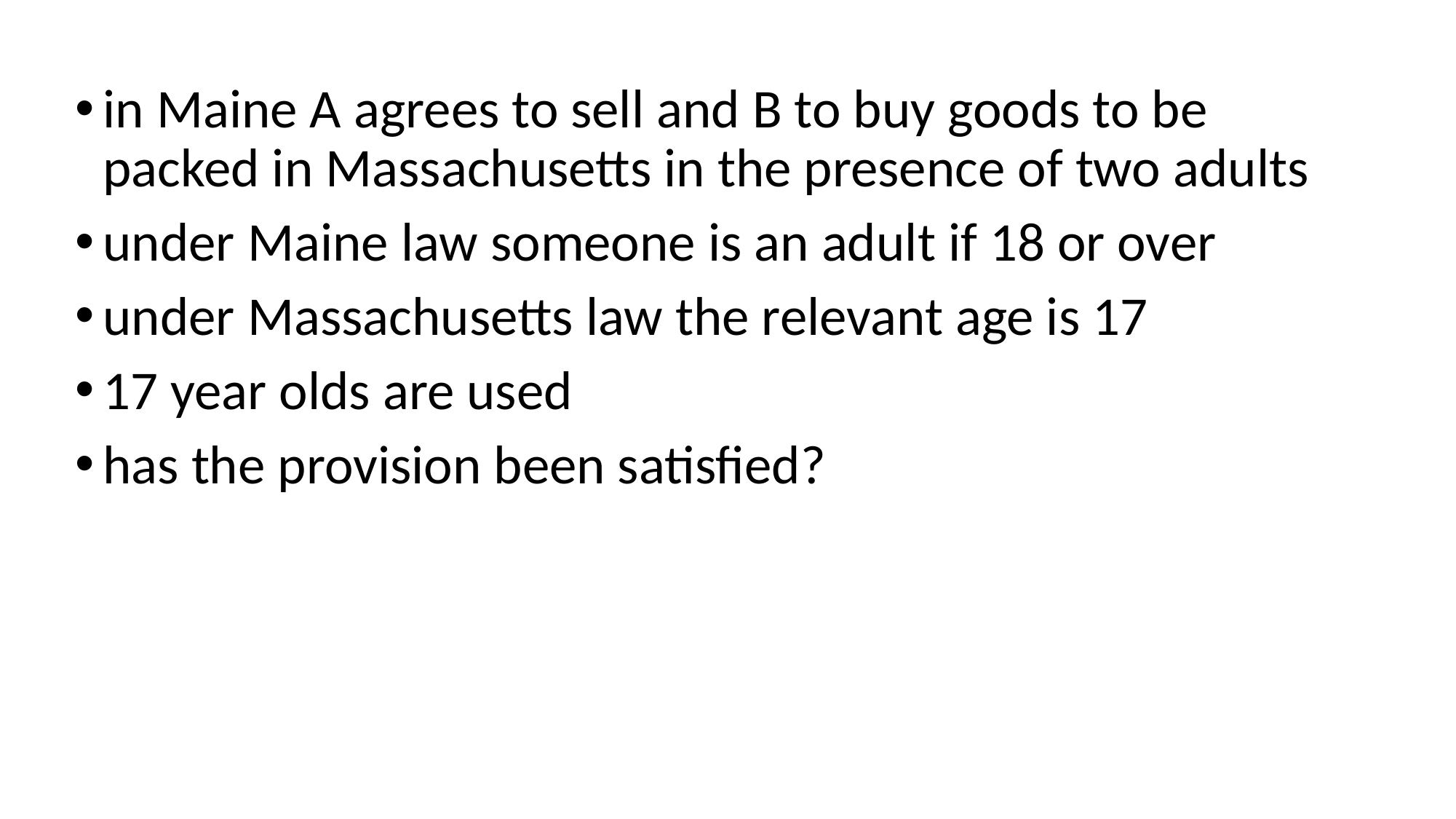

in Maine A agrees to sell and B to buy goods to be packed in Massachusetts in the presence of two adults
under Maine law someone is an adult if 18 or over
under Massachusetts law the relevant age is 17
17 year olds are used
has the provision been satisfied?